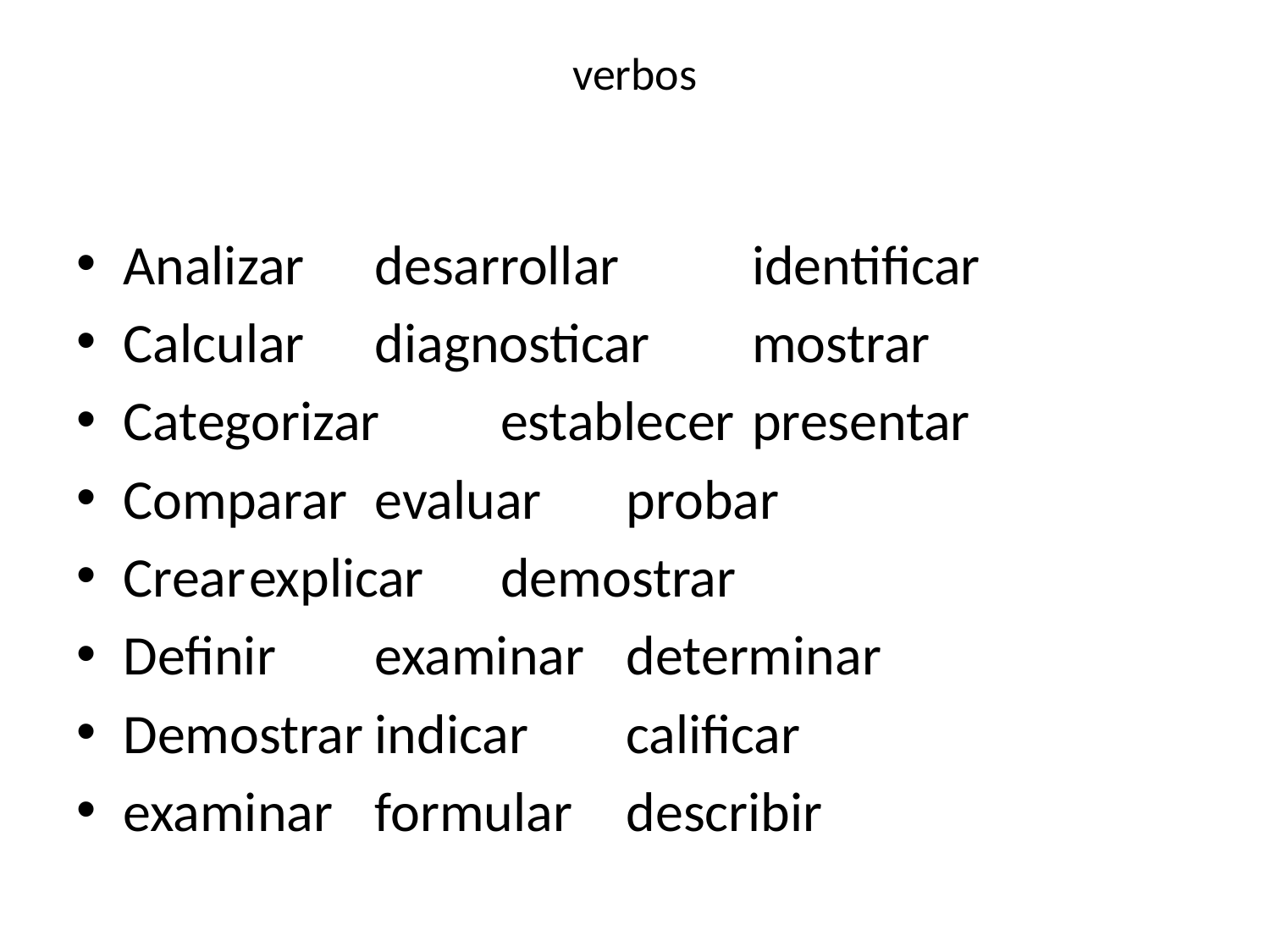

# verbos
Analizar		desarrollar 	identificar
Calcular		diagnosticar	mostrar
Categorizar	establecer		presentar
Comparar	evaluar		probar
Crear		explicar		demostrar
Definir		examinar		determinar
Demostrar	indicar		calificar
examinar	formular		describir